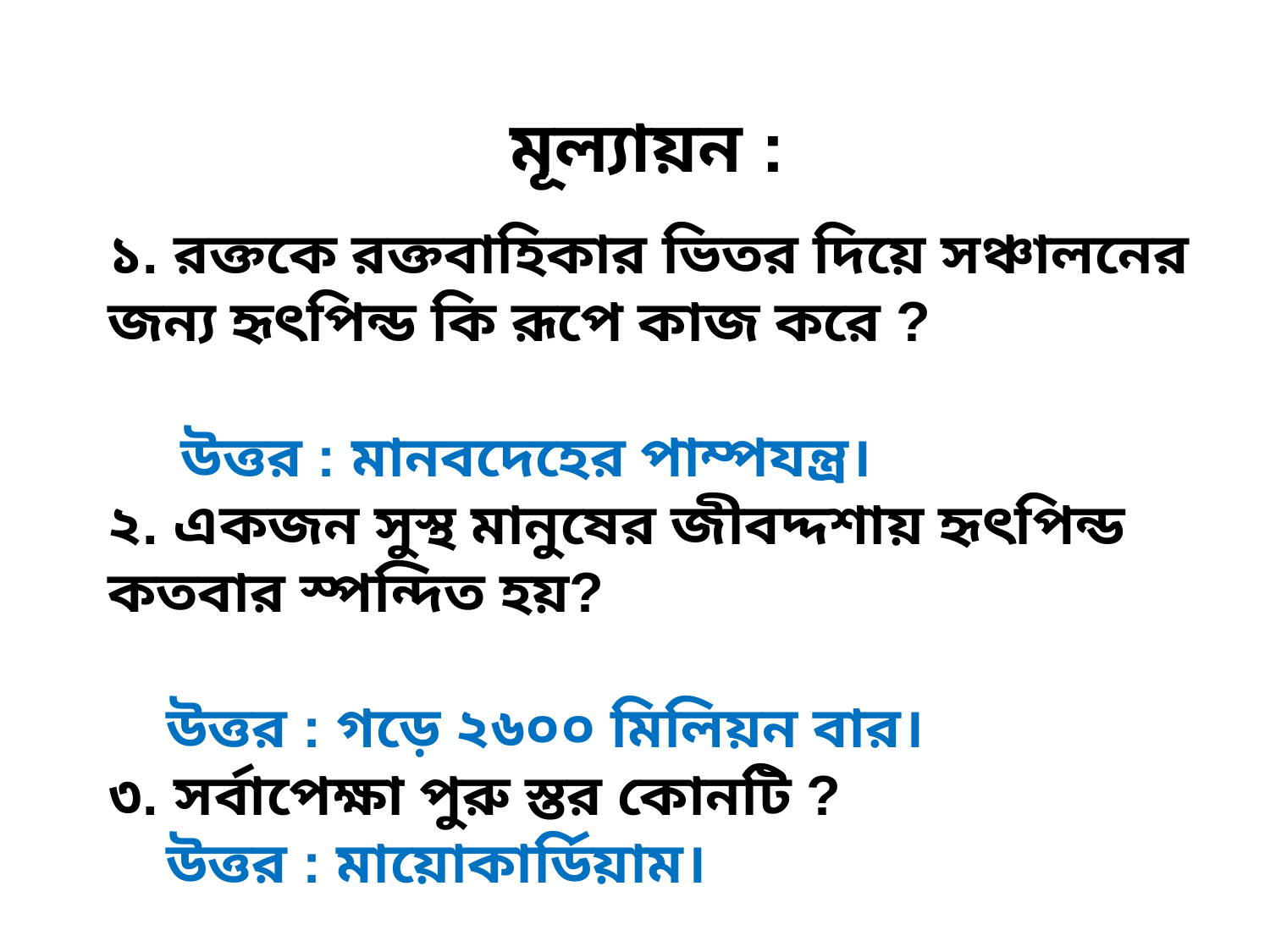

মূল্যায়ন :
১. রক্তকে রক্তবাহিকার ভিতর দিয়ে সঞ্চালনের জন্য হৃৎপিন্ড কি রূপে কাজ করে ?

     উত্তর : মানবদেহের পাম্পযন্ত্র।
২. একজন সুস্থ মানুষের জীবদ্দশায় হৃৎপিন্ড কতবার স্পন্দিত হয়?

    উত্তর : গড়ে ২৬০০ মিলিয়ন বার।
৩. সর্বাপেক্ষা পুরু স্তর কোনটি ?
    উত্তর : মায়োকার্ডিয়াম।